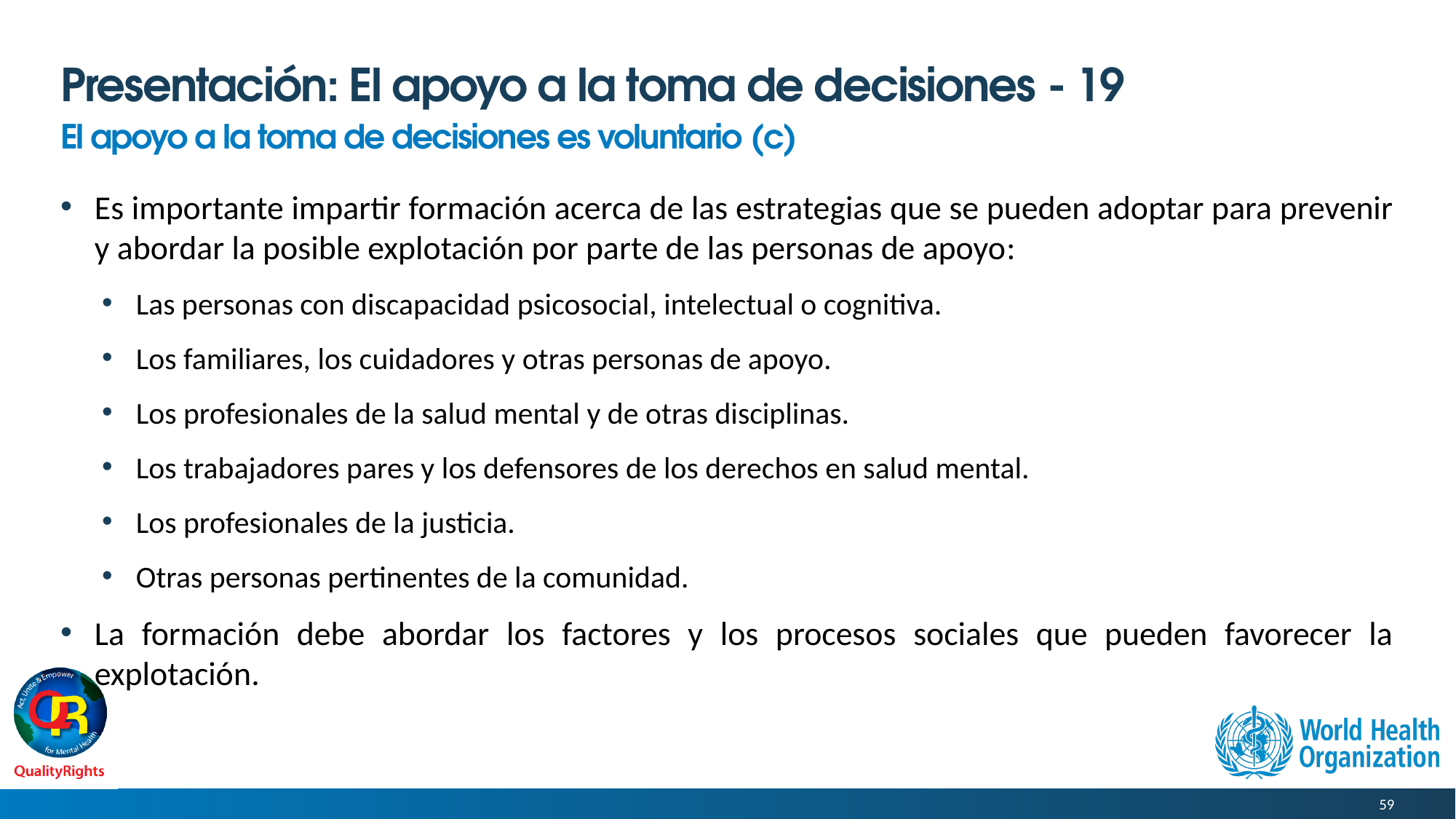

# Presentación: El apoyo a la toma de decisiones - 19
El apoyo a la toma de decisiones es voluntario (c)
Es importante impartir formación acerca de las estrategias que se pueden adoptar para prevenir y abordar la posible explotación por parte de las personas de apoyo:
Las personas con discapacidad psicosocial, intelectual o cognitiva.
Los familiares, los cuidadores y otras personas de apoyo.
Los profesionales de la salud mental y de otras disciplinas.
Los trabajadores pares y los defensores de los derechos en salud mental.
Los profesionales de la justicia.
Otras personas pertinentes de la comunidad.
La formación debe abordar los factores y los procesos sociales que pueden favorecer la explotación.

59